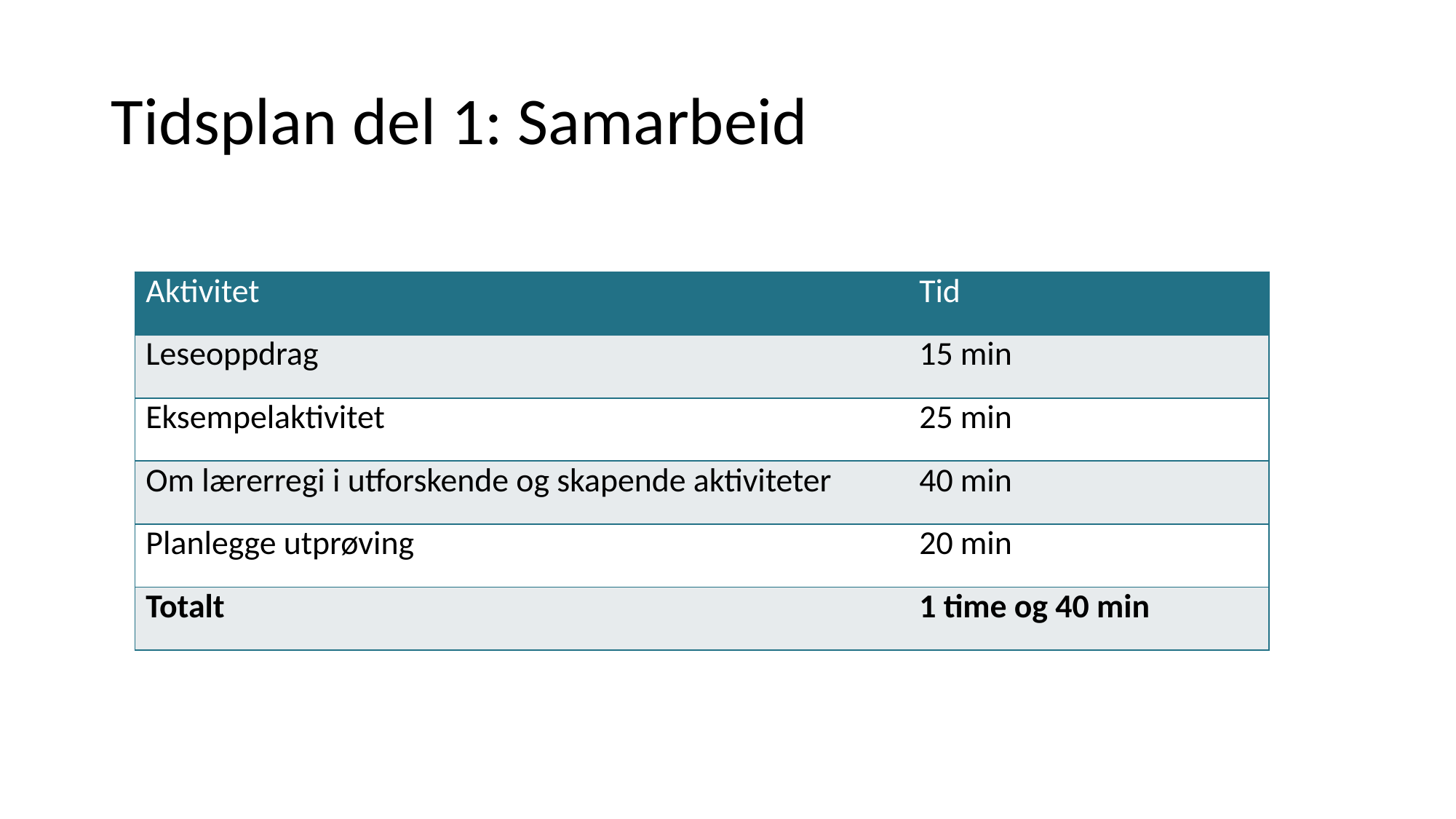

# Tidsplan del 1: Samarbeid
| Aktivitet | Tid |
| --- | --- |
| Leseoppdrag | 15 min |
| Eksempelaktivitet | 25 min |
| Om lærerregi i utforskende og skapende aktiviteter | 40 min |
| Planlegge utprøving | 20 min |
| Totalt | 1 time og 40 min |